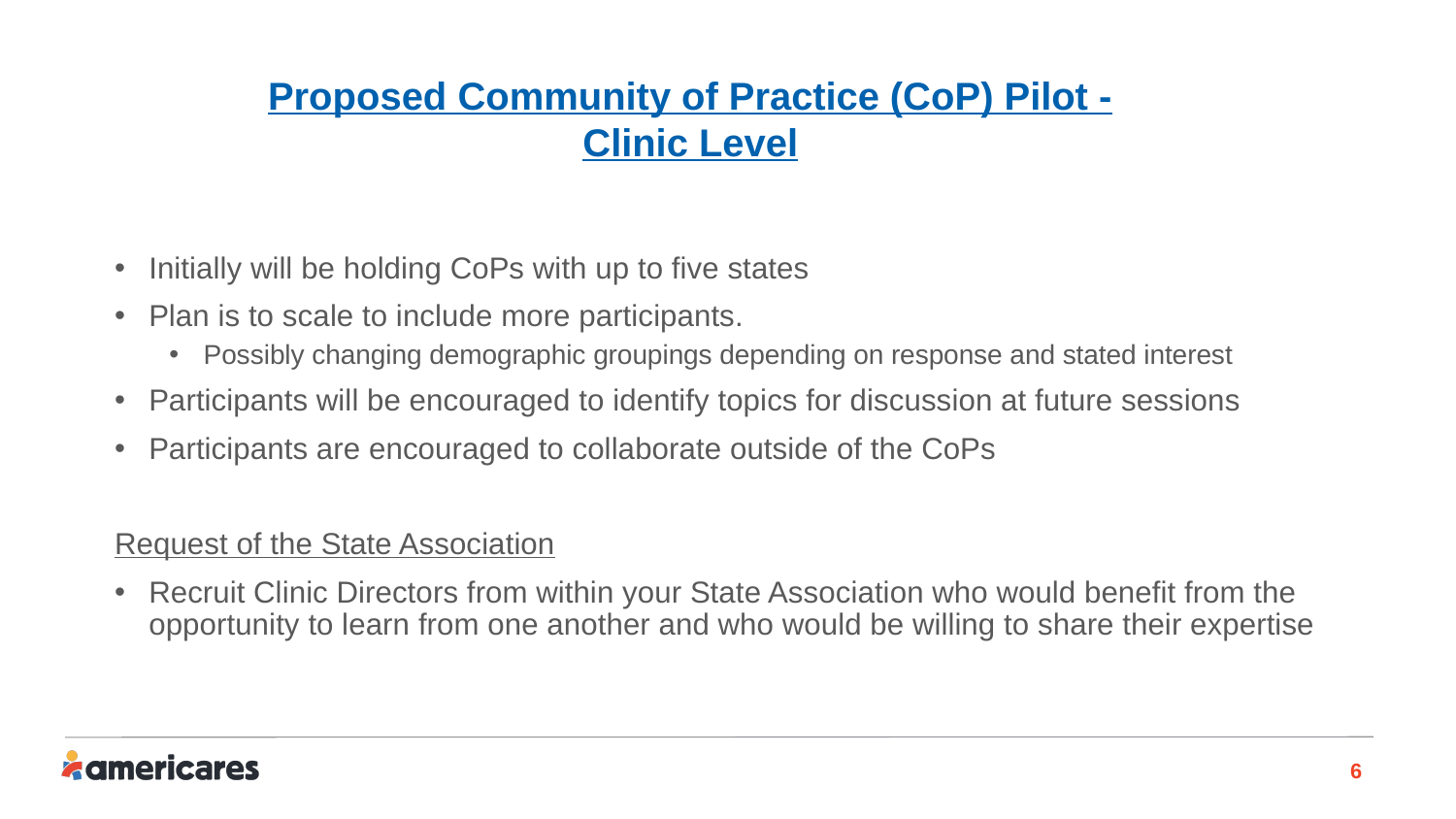

# Proposed Community of Practice (CoP) Pilot - Clinic Level
Initially will be holding CoPs with up to five states
Plan is to scale to include more participants.
Possibly changing demographic groupings depending on response and stated interest
Participants will be encouraged to identify topics for discussion at future sessions
Participants are encouraged to collaborate outside of the CoPs

Request of the State Association
Recruit Clinic Directors from within your State Association who would benefit from the opportunity to learn from one another and who would be willing to share their expertise